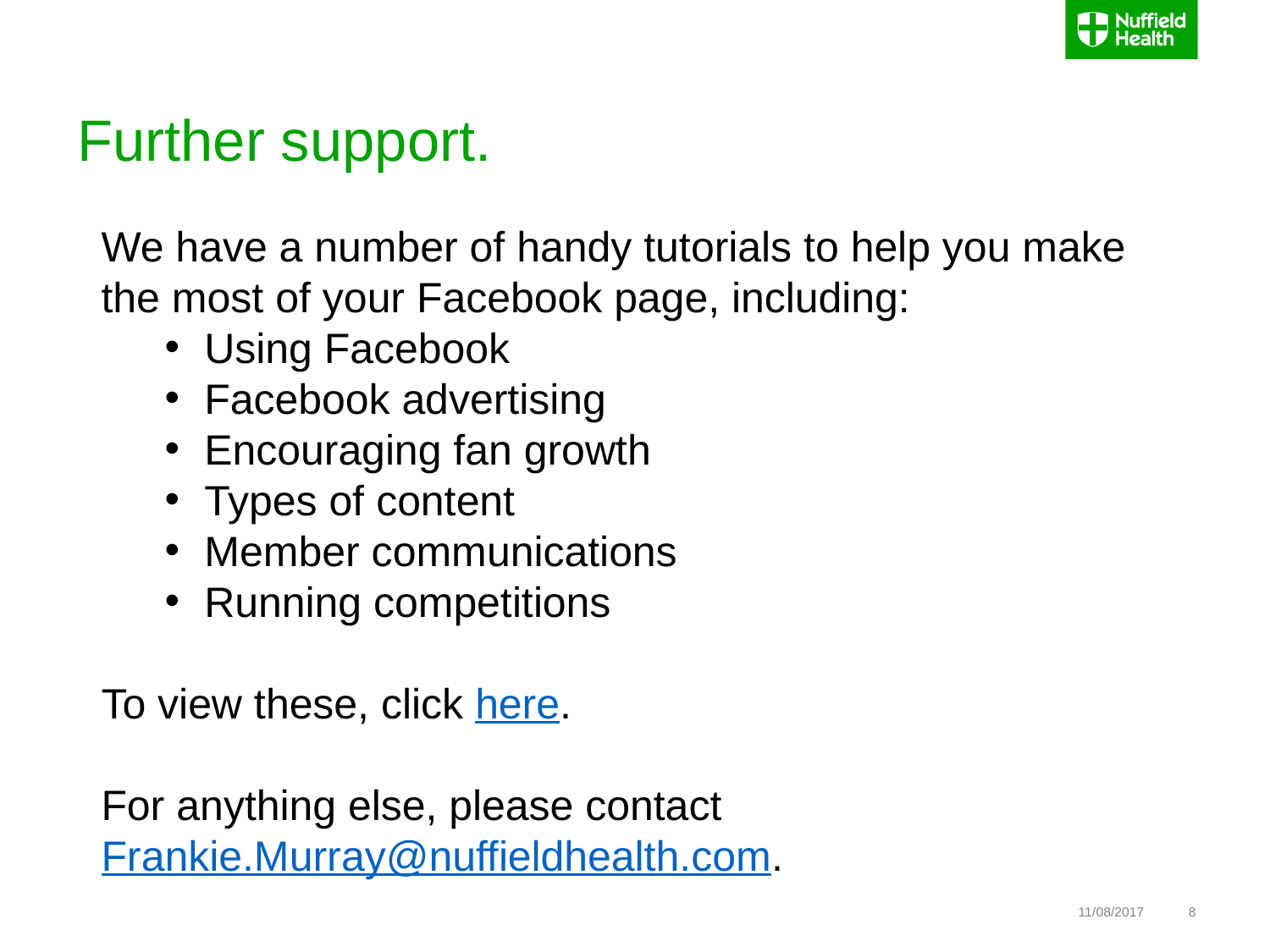

# Further support.
We have a number of handy tutorials to help you make the most of your Facebook page, including:
Using Facebook
Facebook advertising
Encouraging fan growth
Types of content
Member communications
Running competitions

To view these, click here.

For anything else, please contact Frankie.Murray@nuffieldhealth.com.
11/08/2017
8